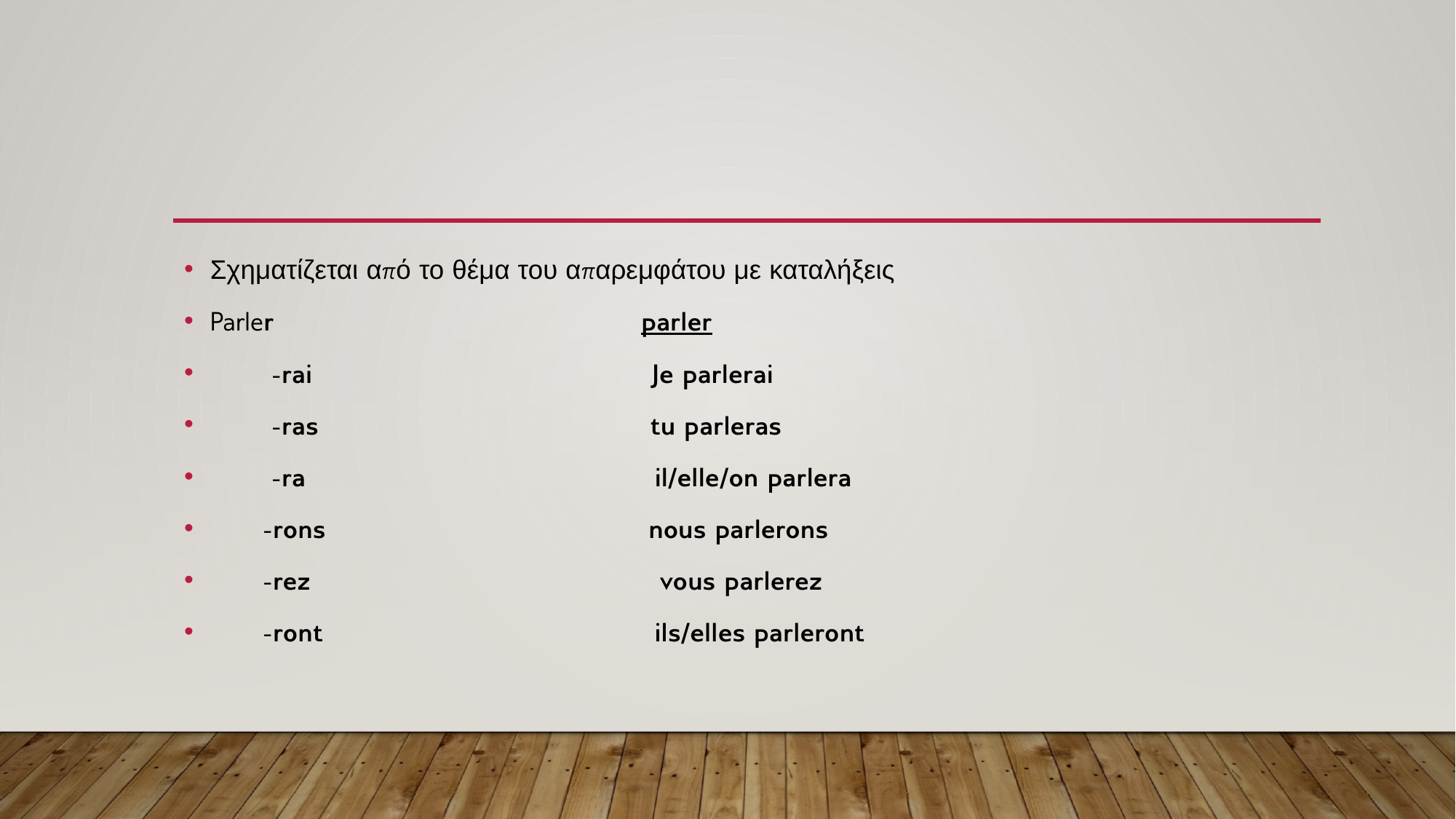

#
Σχηματίζεται από το θέμα του απαρεμφάτου με καταλήξεις
Parler                                          parler
       -rai                                       Je parlerai
       -ras                                      tu parleras
       -ra                                        il/elle/on parlera
      -rons                                     nous parlerons
      -rez                                        vous parlerez
      -ront                                      ils/elles parleront